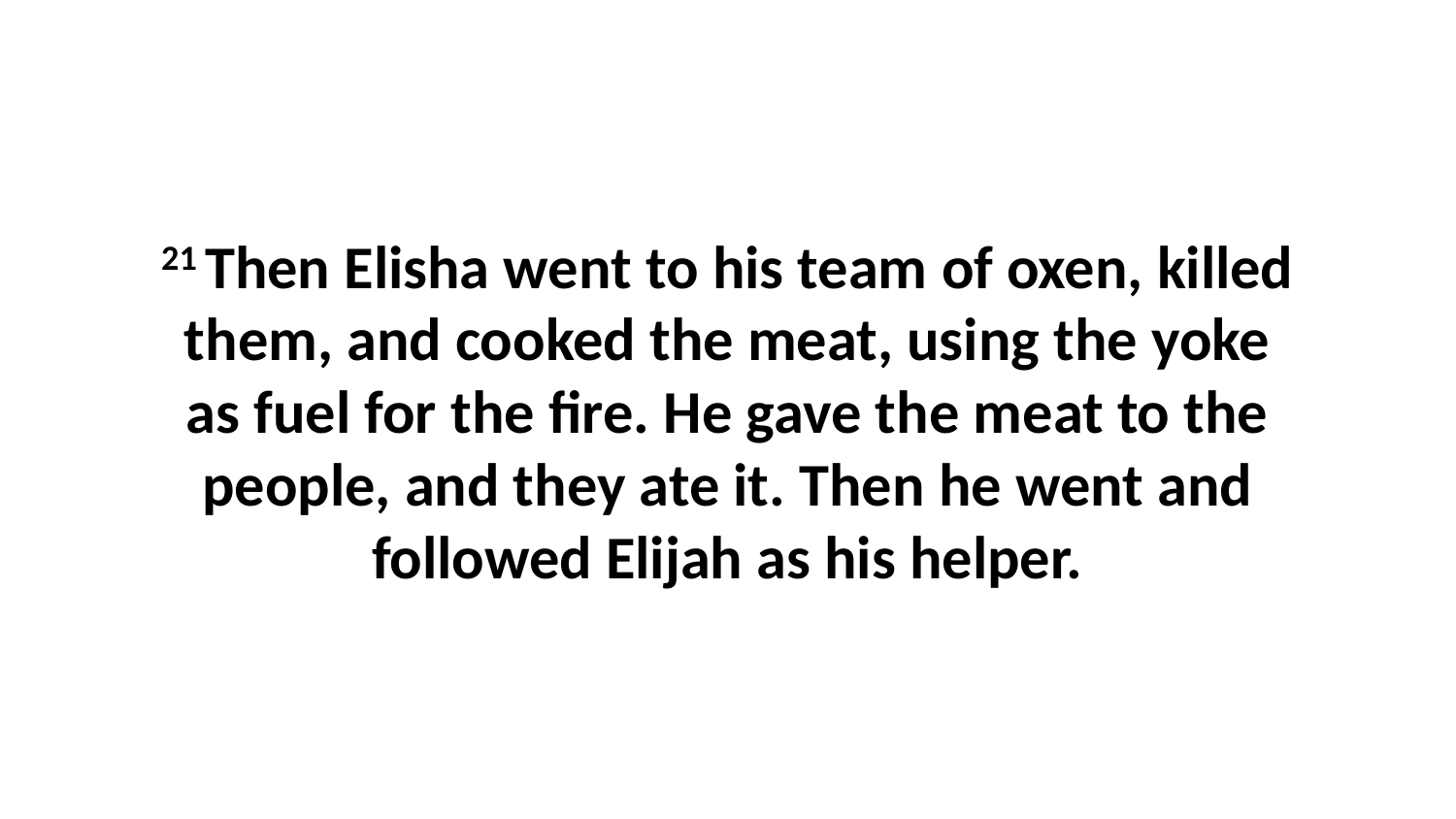

21 Then Elisha went to his team of oxen, killed them, and cooked the meat, using the yoke as fuel for the fire. He gave the meat to the people, and they ate it. Then he went and followed Elijah as his helper.